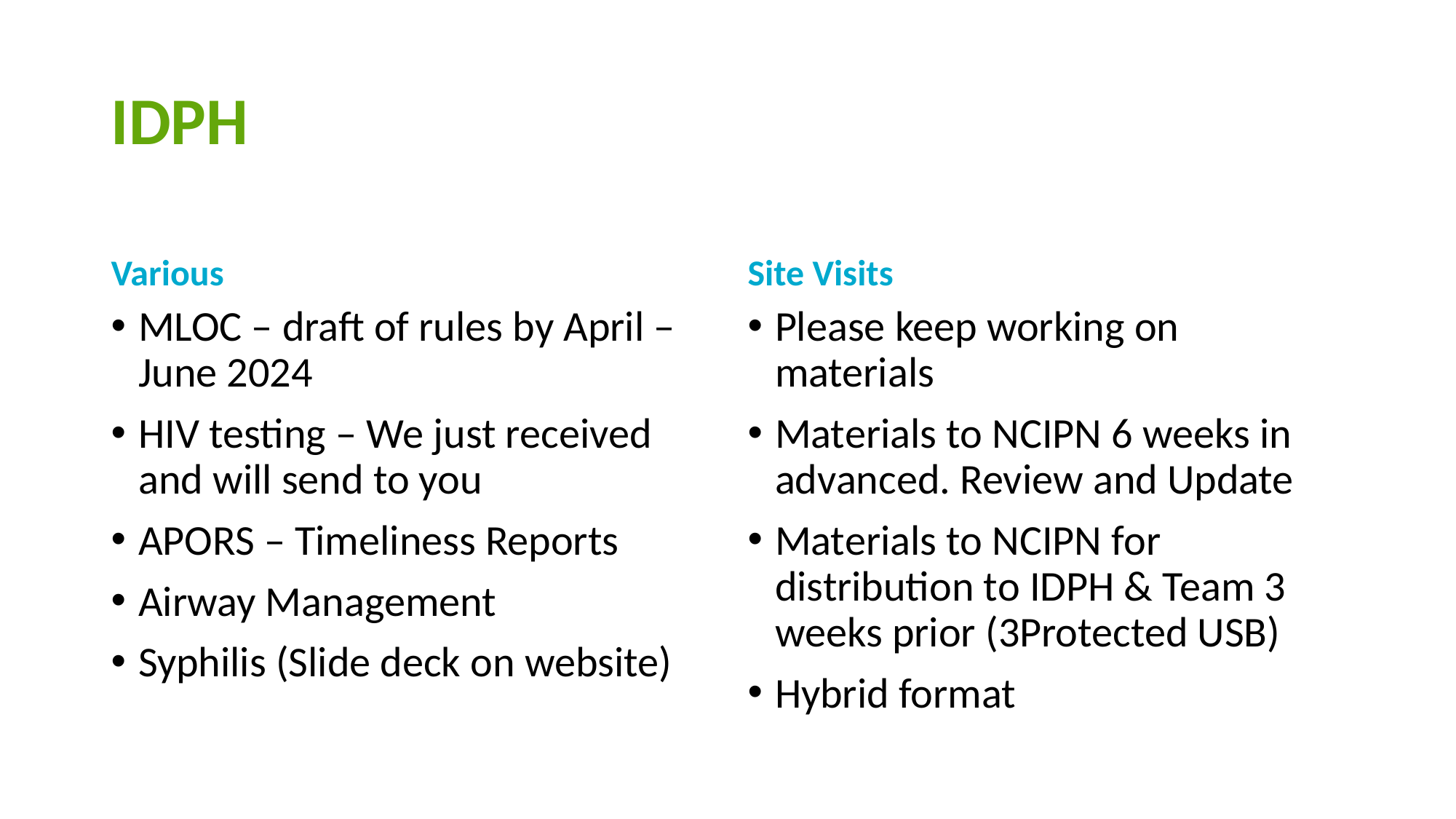

# IDPH
Various
Site Visits
MLOC – draft of rules by April – June 2024
HIV testing – We just received and will send to you
APORS – Timeliness Reports
Airway Management
Syphilis (Slide deck on website)
Please keep working on materials
Materials to NCIPN 6 weeks in advanced. Review and Update
Materials to NCIPN for distribution to IDPH & Team 3 weeks prior (3Protected USB)
Hybrid format